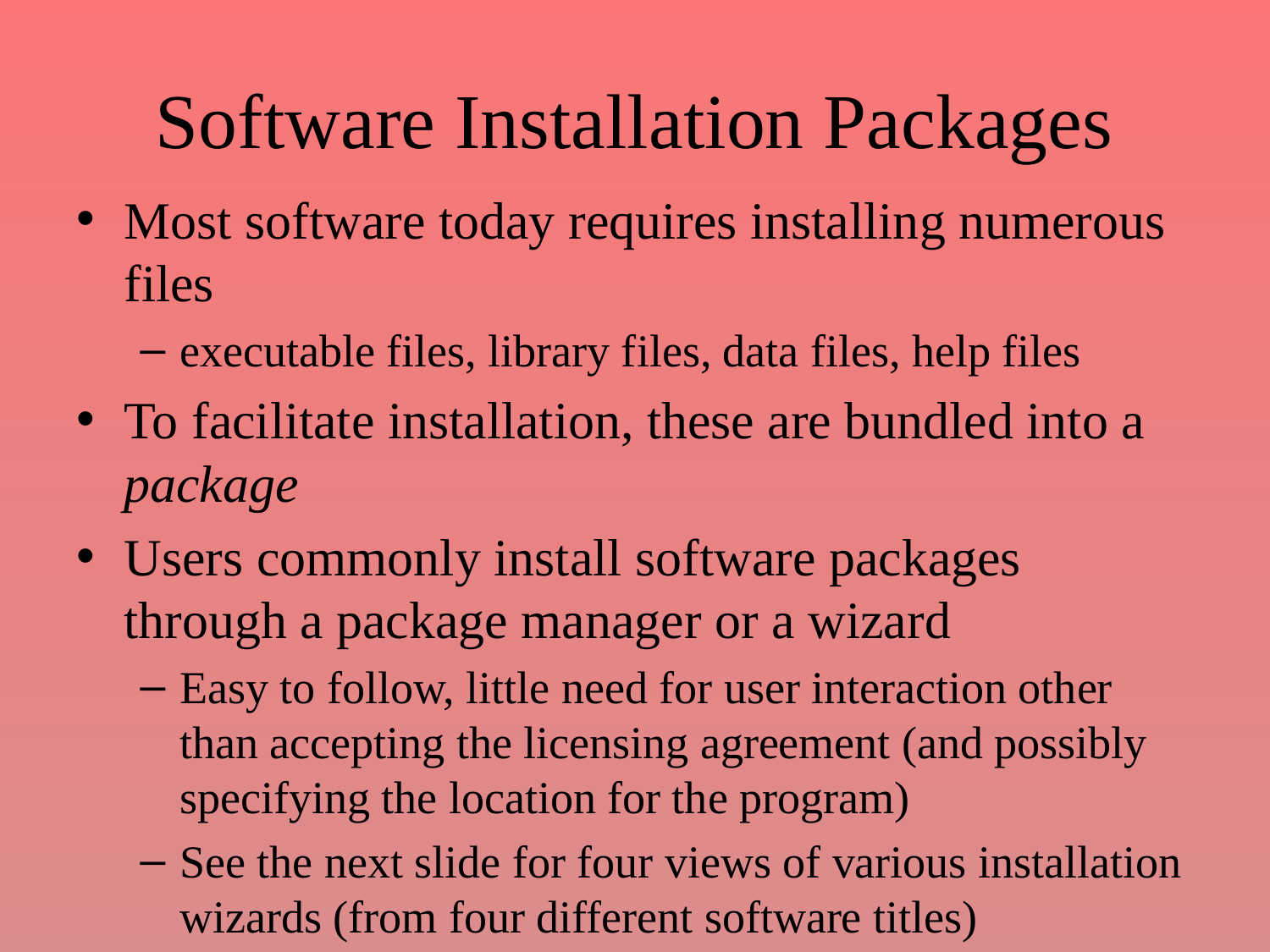

# Software Installation Packages
Most software today requires installing numerous files
executable files, library files, data files, help files
To facilitate installation, these are bundled into a package
Users commonly install software packages through a package manager or a wizard
Easy to follow, little need for user interaction other than accepting the licensing agreement (and possibly specifying the location for the program)
See the next slide for four views of various installation wizards (from four different software titles)